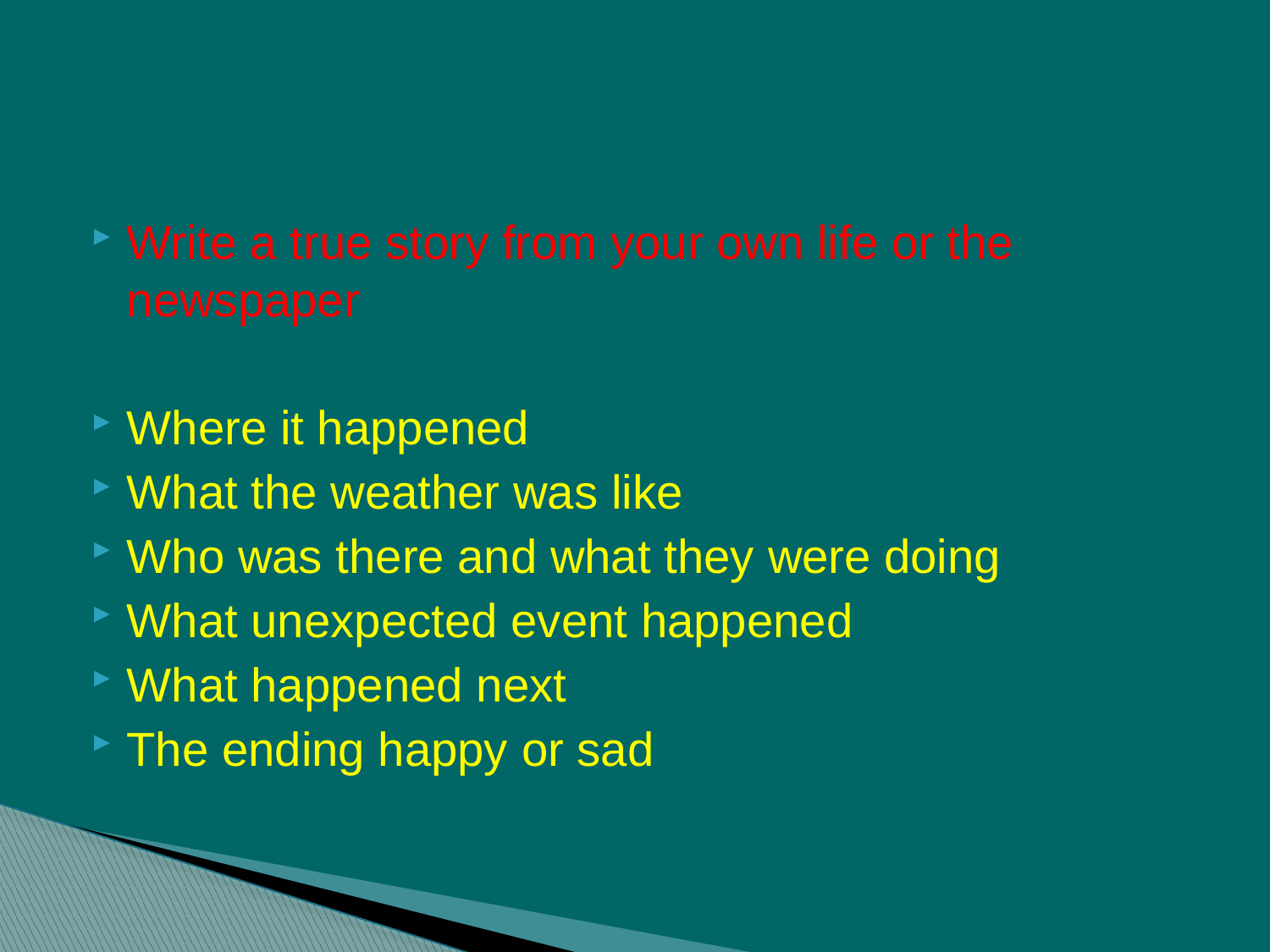

#
Write a true story from your own life or the newspaper

Where it happened
What the weather was like
Who was there and what they were doing
What unexpected event happened
What happened next
The ending happy or sad